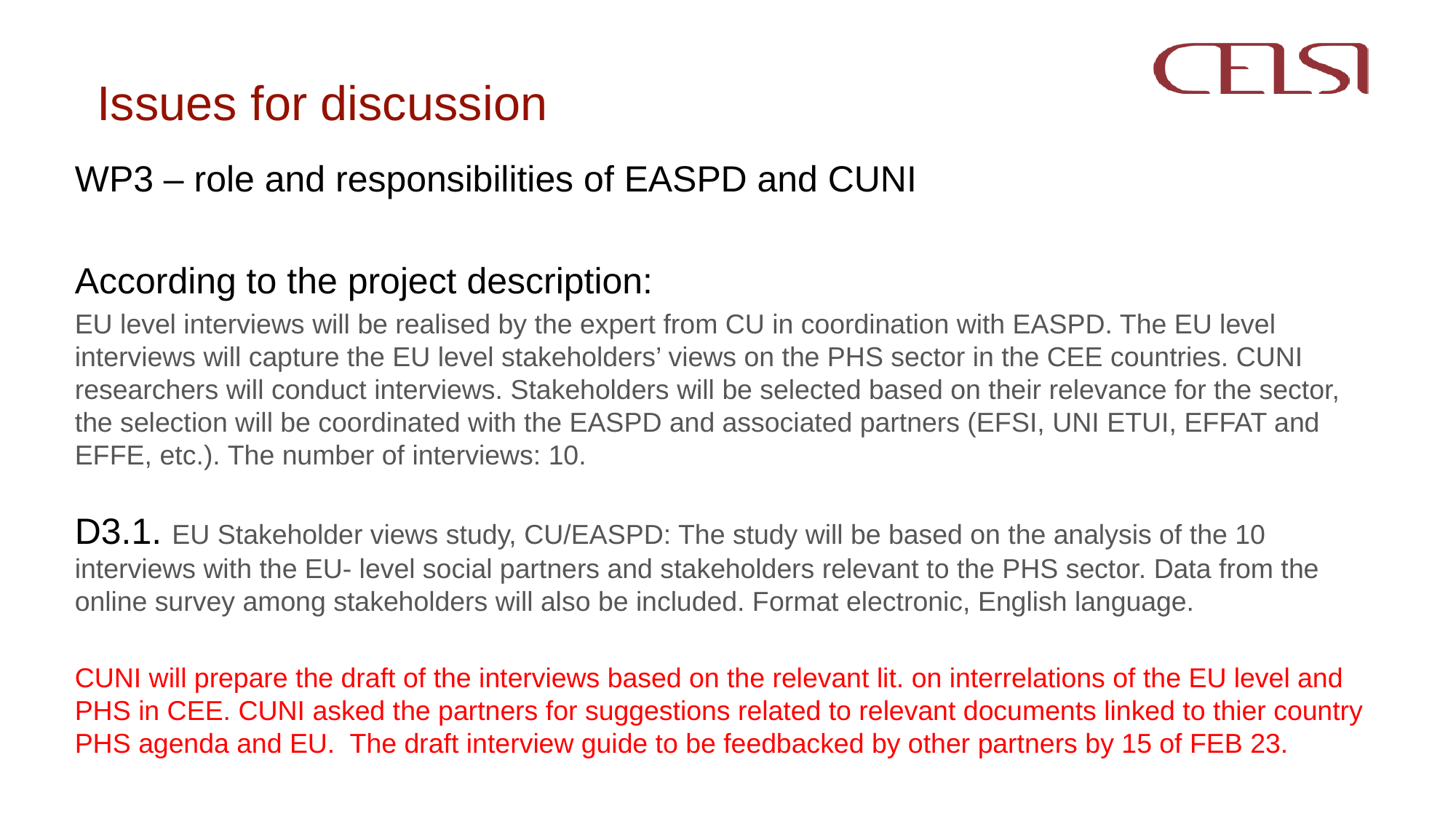

# Issues for discussion
WP3 – role and responsibilities of EASPD and CUNI

According to the project description:
EU level interviews will be realised by the expert from CU in coordination with EASPD. The EU level interviews will capture the EU level stakeholders’ views on the PHS sector in the CEE countries. CUNI researchers will conduct interviews. Stakeholders will be selected based on their relevance for the sector, the selection will be coordinated with the EASPD and associated partners (EFSI, UNI ETUI, EFFAT and EFFE, etc.). The number of interviews: 10.

D3.1. EU Stakeholder views study, CU/EASPD: The study will be based on the analysis of the 10 interviews with the EU- level social partners and stakeholders relevant to the PHS sector. Data from the online survey among stakeholders will also be included. Format electronic, English language.

CUNI will prepare the draft of the interviews based on the relevant lit. on interrelations of the EU level and PHS in CEE. CUNI asked the partners for suggestions related to relevant documents linked to thier country PHS agenda and EU.  The draft interview guide to be feedbacked by other partners by 15 of FEB 23.